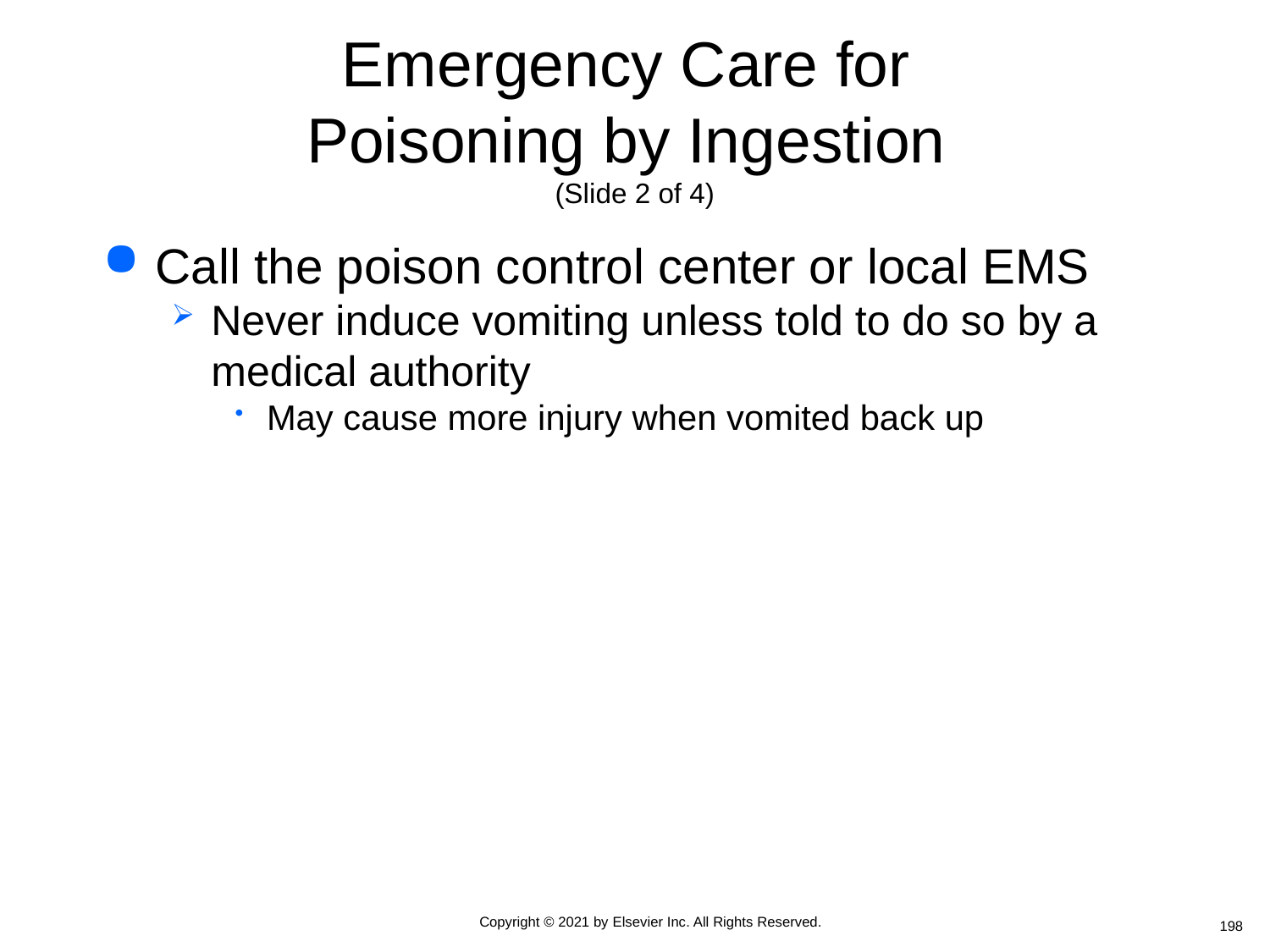

# Emergency Care for Poisoning by Ingestion (Slide 2 of 4)
Call the poison control center or local EMS
Never induce vomiting unless told to do so by a medical authority
May cause more injury when vomited back up
198